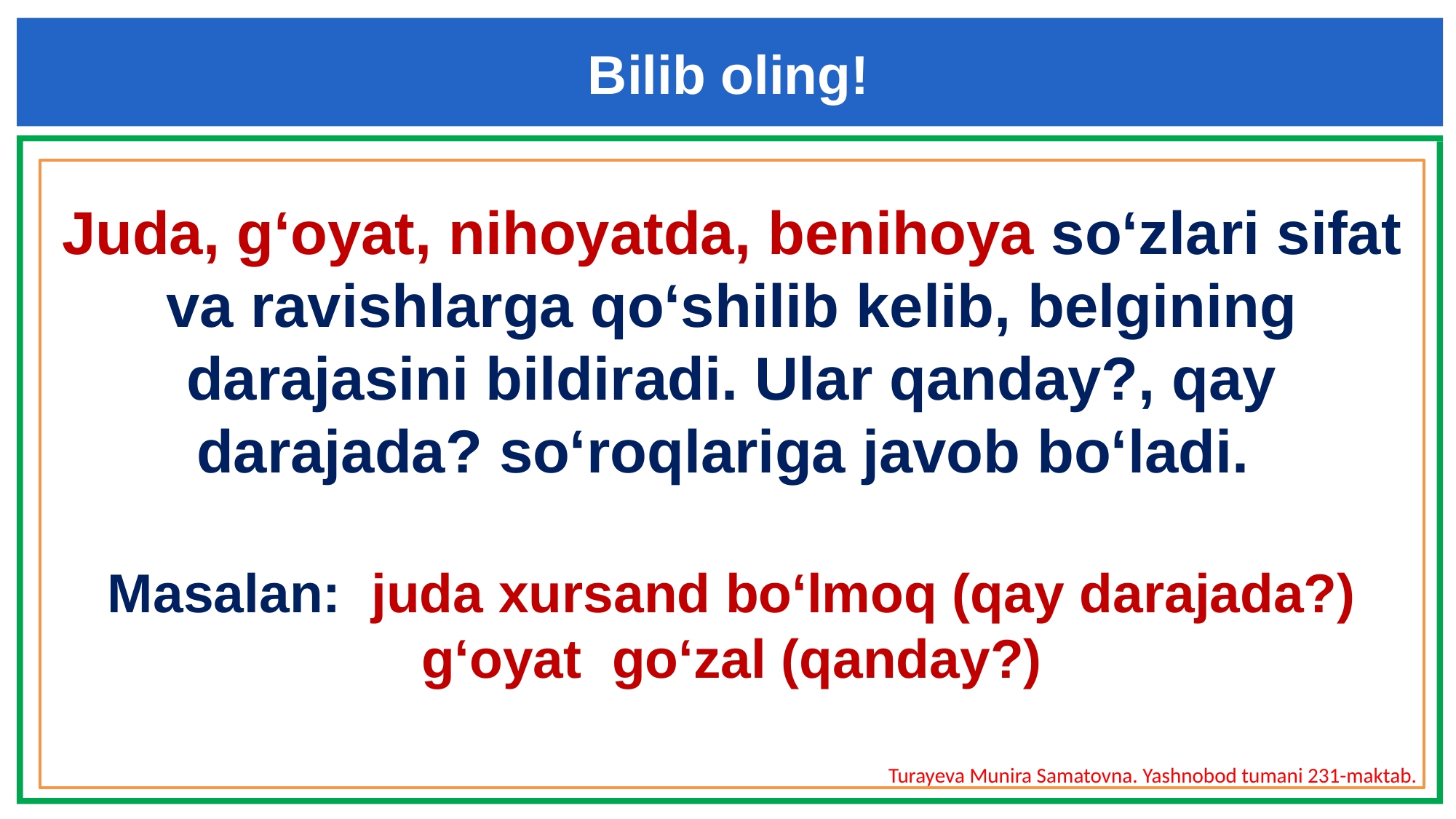

Bilib oling!

Juda, g‘oyat, nihoyatda, benihoya so‘zlari sifat va ravishlarga qo‘shilib kelib, belgining darajasini bildiradi. Ular qanday?, qay darajada? so‘roqlariga javob bo‘ladi.

Masalan:  juda xursand bo‘lmoq (qay darajada?)
g‘oyat  go‘zal (qanday?)

Turayeva Munira Samatovna. Yashnobod tumani 231-maktab.